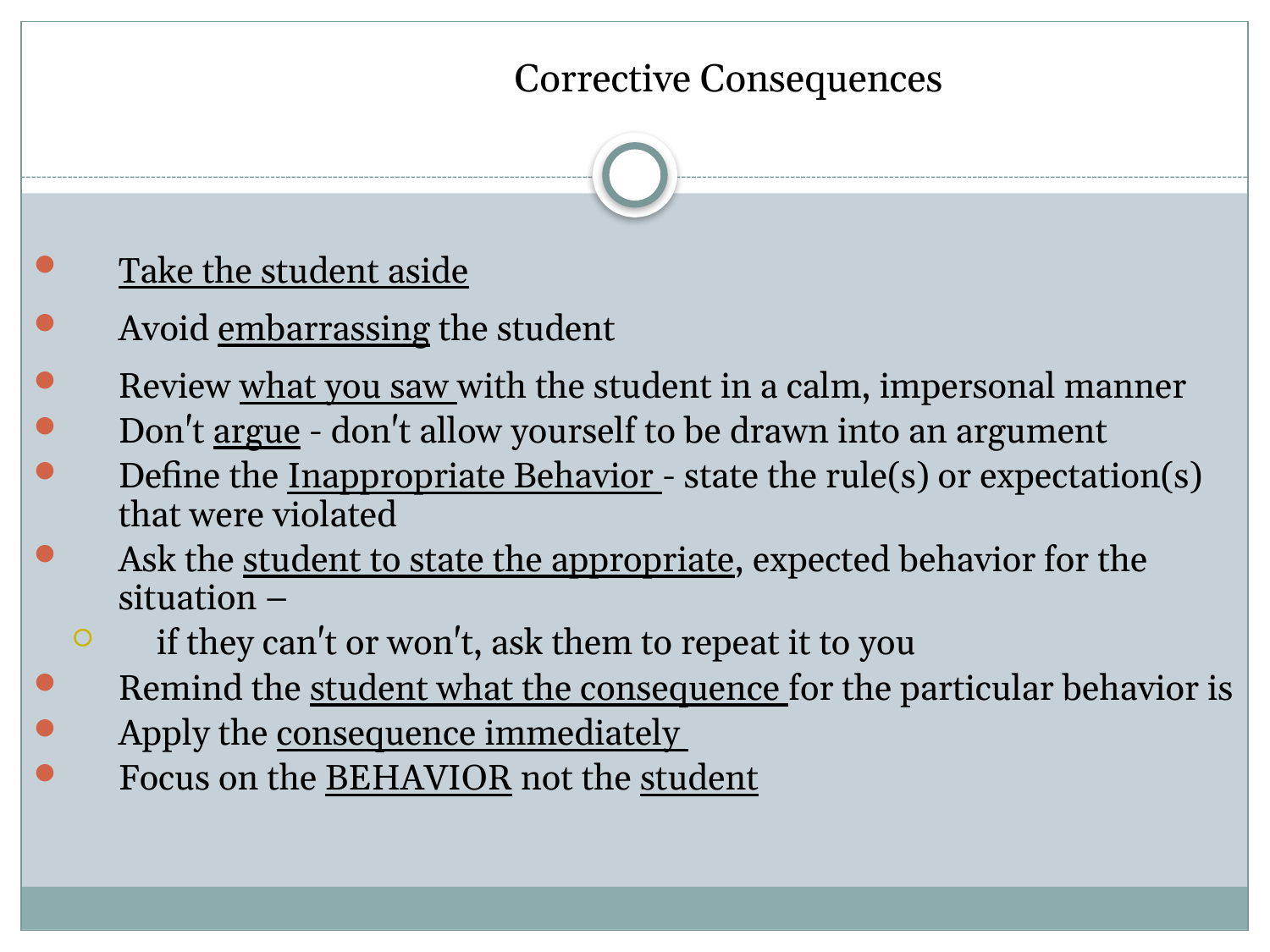

# Corrective Consequences
Take the student aside
Avoid embarrassing the student
Review what you saw with the student in a calm, impersonal manner
Don't argue - don't allow yourself to be drawn into an argument
Define the Inappropriate Behavior - state the rule(s) or expectation(s) that were violated
Ask the student to state the appropriate, expected behavior for the situation –
if they can't or won't, ask them to repeat it to you
Remind the student what the consequence for the particular behavior is
Apply the consequence immediately
Focus on the BEHAVIOR not the student